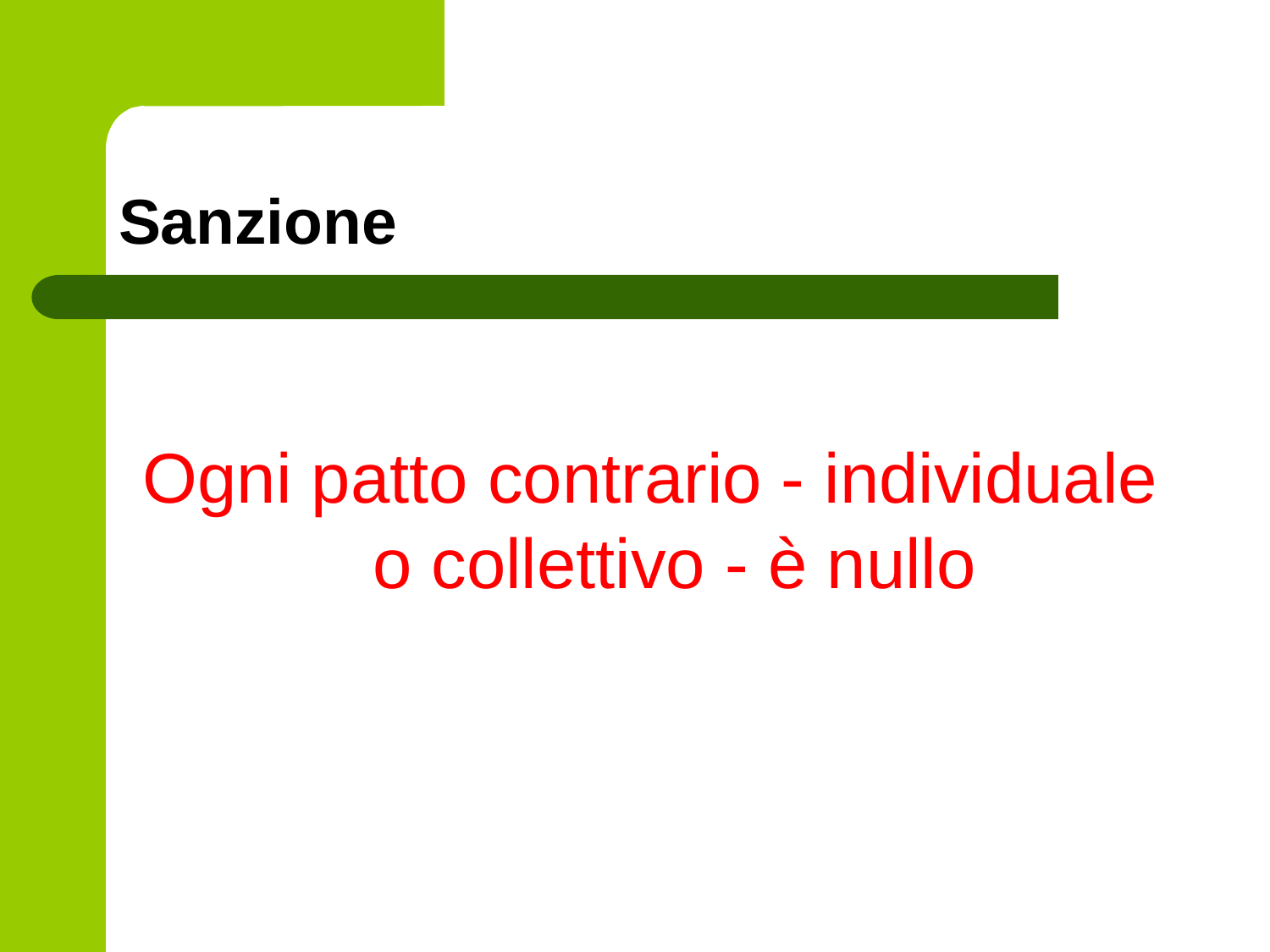

# Sanzione

Ogni patto contrario - individuale o collettivo - è nullo